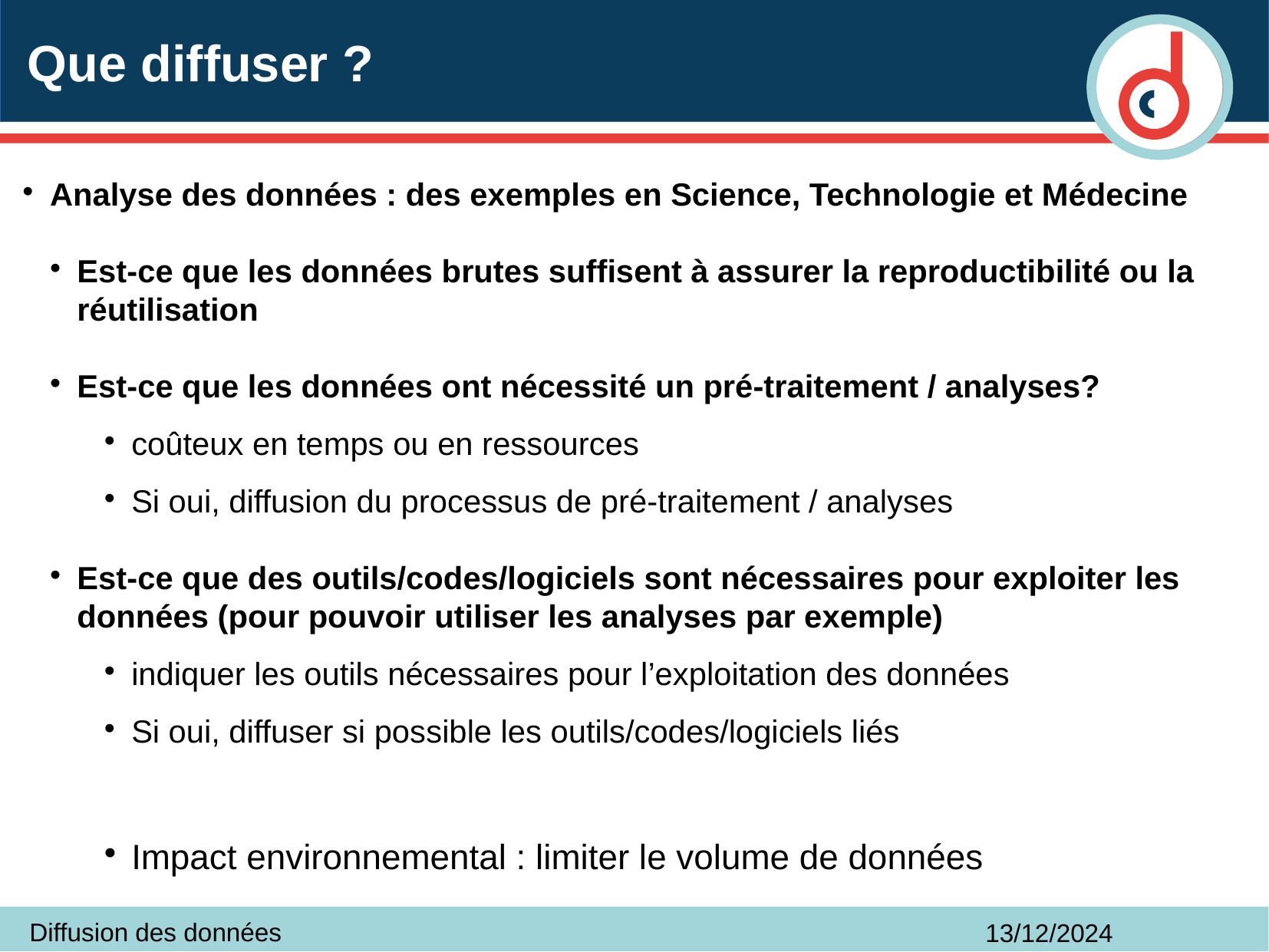

# Que diffuser ?

Analyse des données : des exemples en Science, Technologie et Médecine

Est-ce que les données brutes suffisent à assurer la reproductibilité ou la réutilisation

Est-ce que les données ont nécessité un pré-traitement / analyses?
coûteux en temps ou en ressources
Si oui, diffusion du processus de pré-traitement / analyses

Est-ce que des outils/codes/logiciels sont nécessaires pour exploiter les données (pour pouvoir utiliser les analyses par exemple)
indiquer les outils nécessaires pour l’exploitation des données
Si oui, diffuser si possible les outils/codes/logiciels liés

Impact environnemental : limiter le volume de données

Diffusion des données
13/12/2024